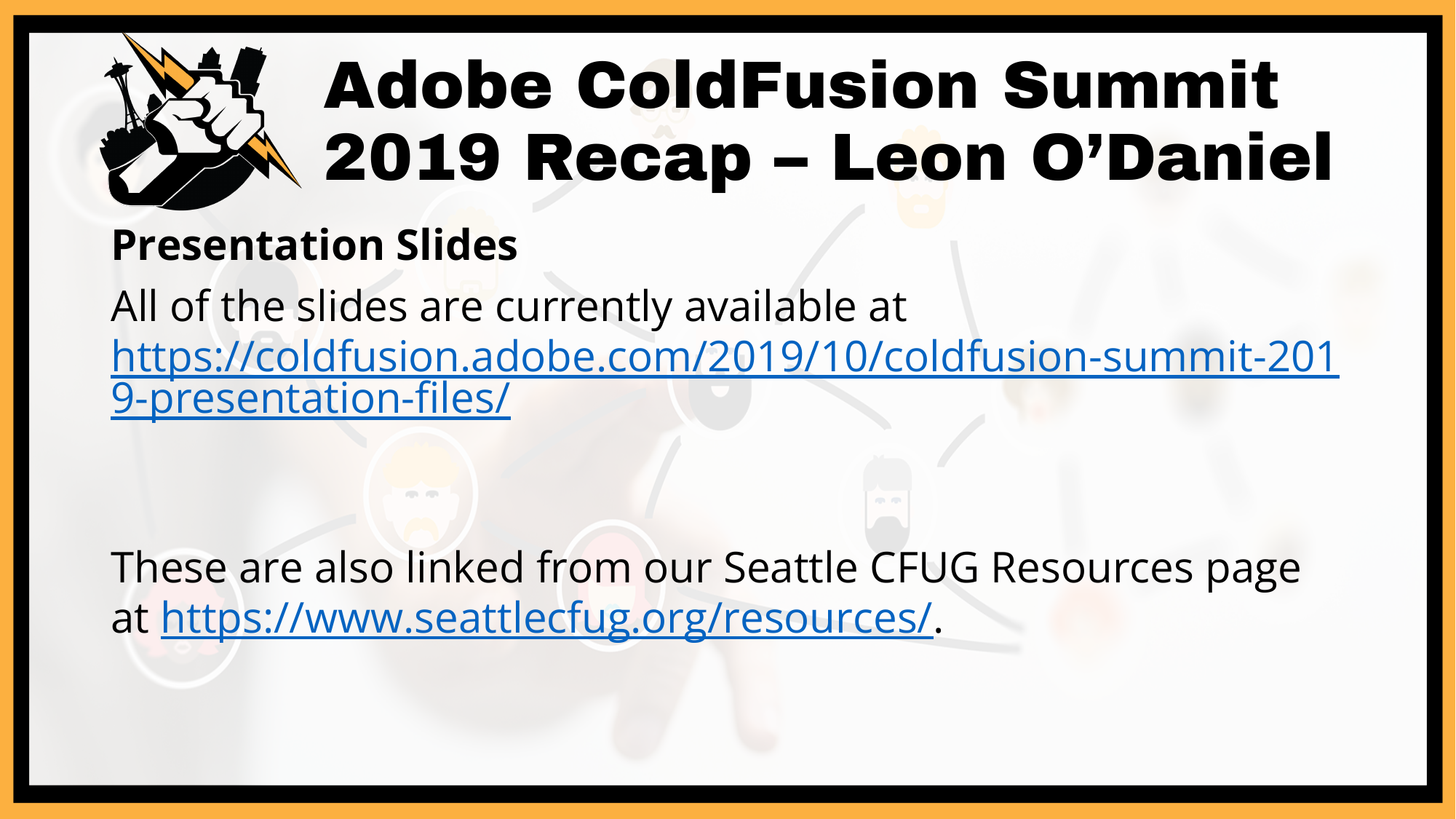

# Adobe ColdFusion Summit 2019 Recap – Leon O’Daniel
Presentation Slides
All of the slides are currently available at  https://coldfusion.adobe.com/2019/10/coldfusion-summit-2019-presentation-files/

These are also linked from our Seattle CFUG Resources page at https://www.seattlecfug.org/resources/.